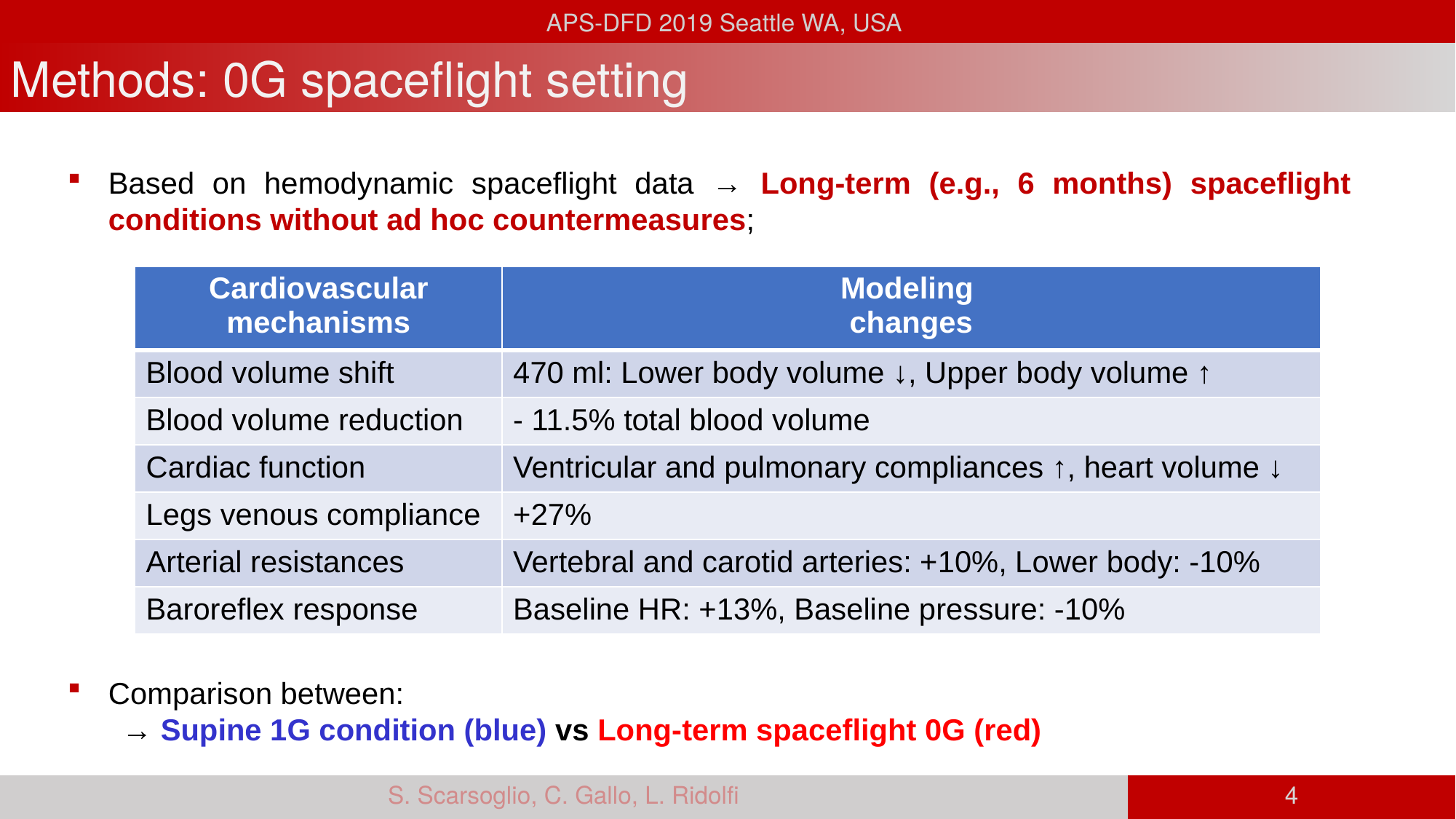

Methods: 0G spaceflight setting
Based on hemodynamic spaceflight data → Long-term (e.g., 6 months) spaceflight conditions without ad hoc countermeasures;

Comparison between:
→ Supine 1G condition (blue) vs Long-term spaceflight 0G (red)
| Cardiovascular mechanisms | Modeling changes |
| --- | --- |
| Blood volume shift | 470 ml: Lower body volume ↓, Upper body volume ↑ |
| Blood volume reduction | - 11.5% total blood volume |
| Cardiac function | Ventricular and pulmonary compliances ↑, heart volume ↓ |
| Legs venous compliance | +27% |
| Arterial resistances | Vertebral and carotid arteries: +10%, Lower body: -10% |
| Baroreflex response | Baseline HR: +13%, Baseline pressure: -10% |
S. Scarsoglio, C. Gallo, L. Ridolfi
4